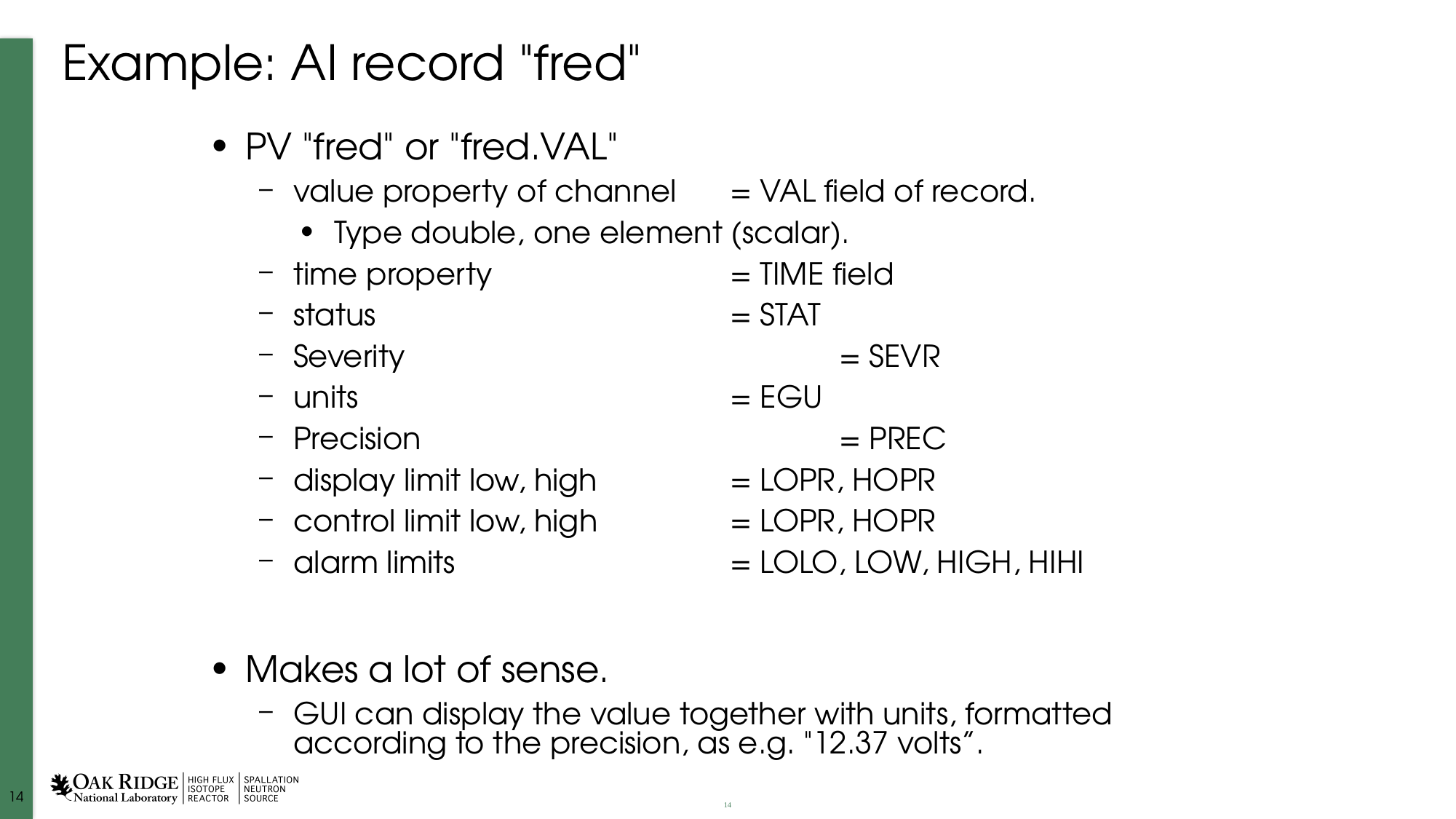

# Example: AI record "fred"
PV "fred" or "fred.VAL"
value property of channel 	= VAL field of record.
Type double, one element (scalar).
time property 			= TIME field
status 				= STAT
Severity		 		= SEVR
units 				= EGU
Precision				= PREC
display limit low, high		= LOPR, HOPR
control limit low, high		= LOPR, HOPR
alarm limits 			= LOLO, LOW, HIGH, HIHI

Makes a lot of sense.
GUI can display the value together with units, formatted according to the precision, as e.g. "12.37 volts”.
14